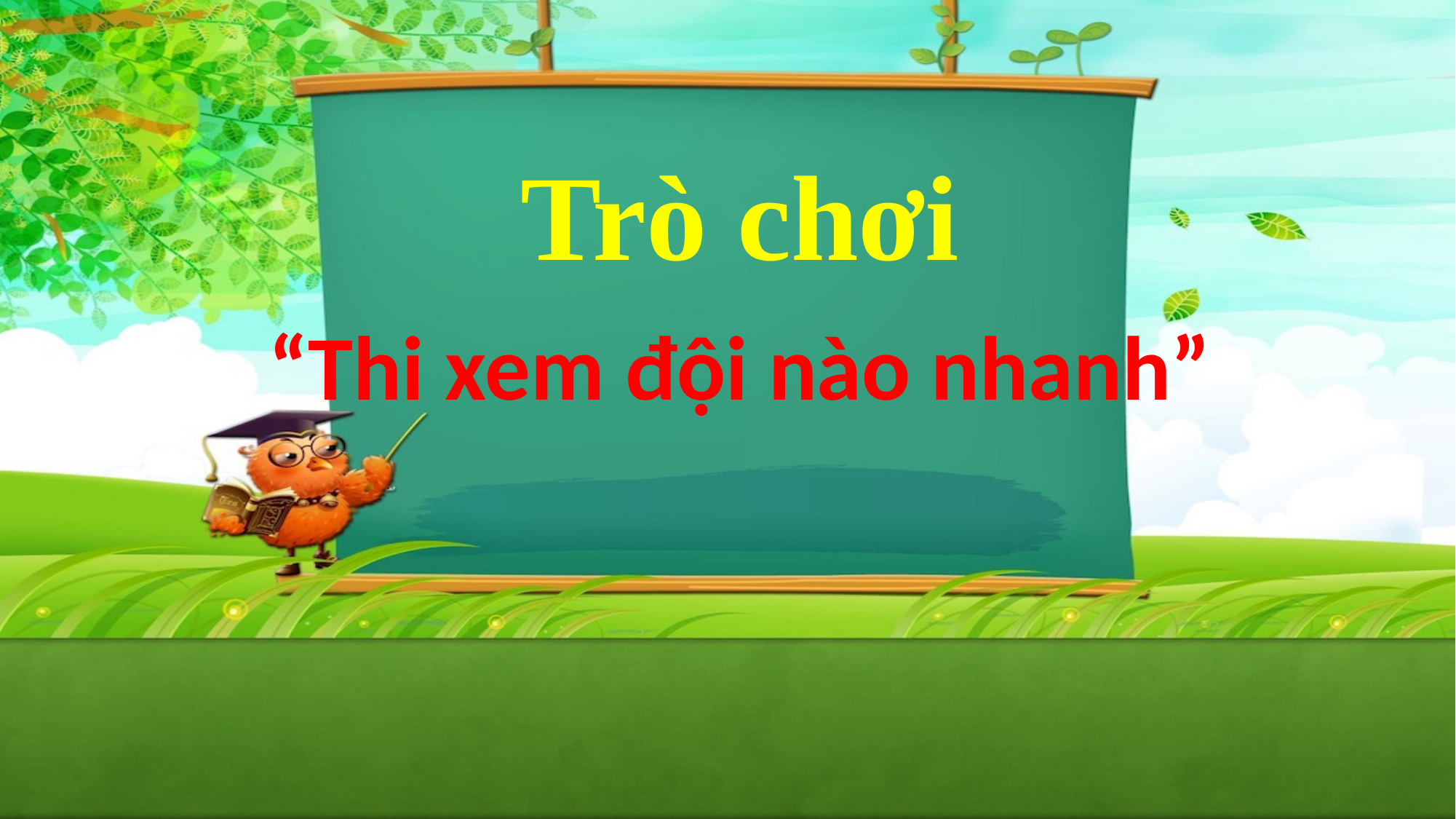

Trò chơi
“Thi xem đội nào nhanh”